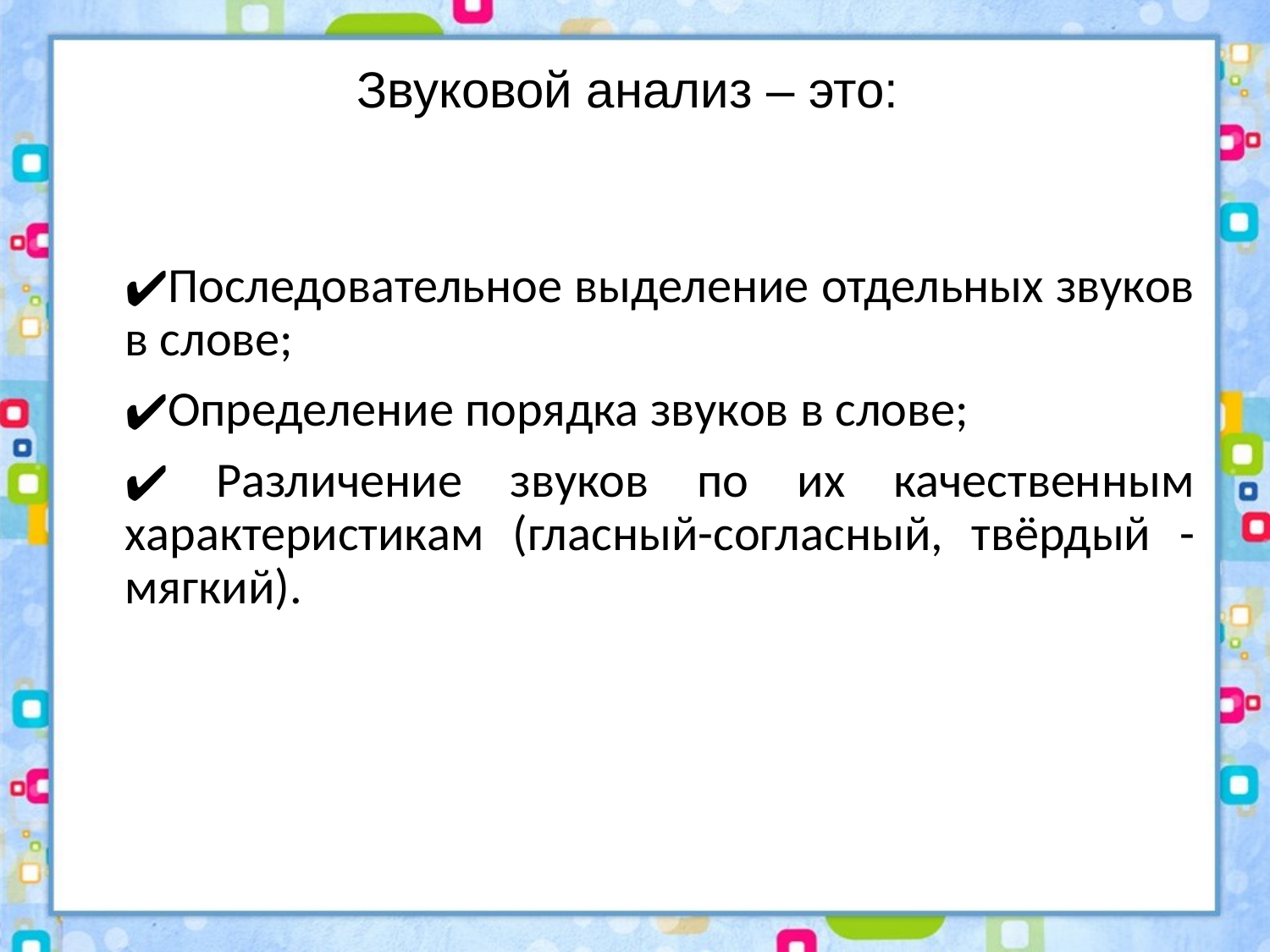

# Звуковой анализ – это:
Последовательное выделение отдельных звуков в слове;
Определение порядка звуков в слове;
 Различение звуков по их качественным характеристикам (гласный-согласный, твёрдый - мягкий).